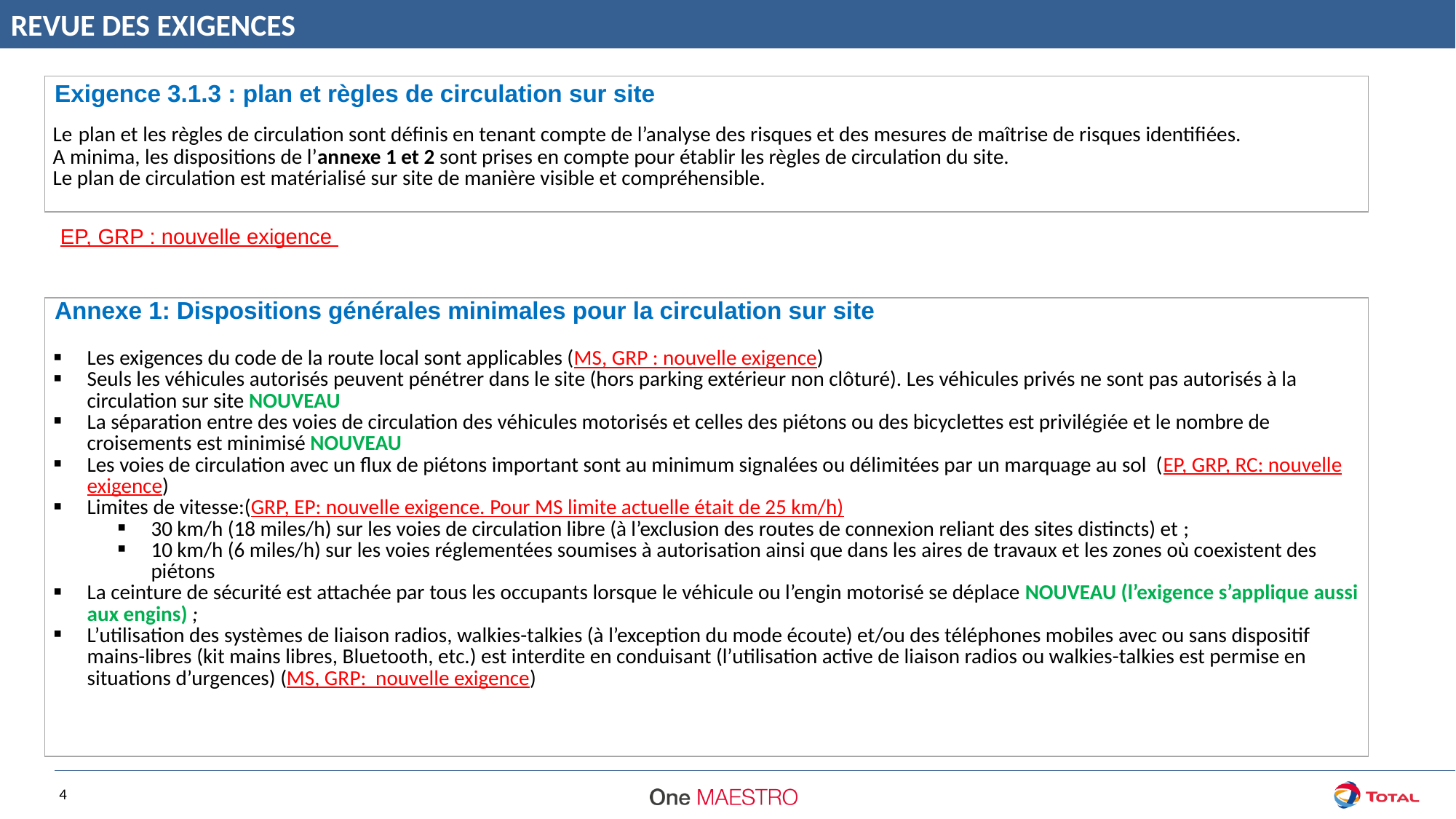

REVUE DES EXIGENCES
| {Exigence 3.1.3 : plan et règles de circulation sur site |
| --- |
| Le plan et les règles de circulation sont définis en tenant compte de l’analyse des risques et des mesures de maîtrise de risques identifiées. A minima, les dispositions de l’annexe 1 et 2 sont prises en compte pour établir les règles de circulation du site. Le plan de circulation est matérialisé sur site de manière visible et compréhensible. |
EP, GRP : nouvelle exigence
| {Annexe 1: Dispositions générales minimales pour la circulation sur site |
| --- |
| Les exigences du code de la route local sont applicables (MS, GRP : nouvelle exigence) Seuls les véhicules autorisés peuvent pénétrer dans le site (hors parking extérieur non clôturé). Les véhicules privés ne sont pas autorisés à la circulation sur site NOUVEAU La séparation entre des voies de circulation des véhicules motorisés et celles des piétons ou des bicyclettes est privilégiée et le nombre de croisements est minimisé NOUVEAU Les voies de circulation avec un flux de piétons important sont au minimum signalées ou délimitées par un marquage au sol (EP, GRP, RC: nouvelle exigence) Limites de vitesse:(GRP, EP: nouvelle exigence. Pour MS limite actuelle était de 25 km/h) 30 km/h (18 miles/h) sur les voies de circulation libre (à l’exclusion des routes de connexion reliant des sites distincts) et ; 10 km/h (6 miles/h) sur les voies réglementées soumises à autorisation ainsi que dans les aires de travaux et les zones où coexistent des piétons La ceinture de sécurité est attachée par tous les occupants lorsque le véhicule ou l’engin motorisé se déplace NOUVEAU (l’exigence s’applique aussi aux engins) ; L’utilisation des systèmes de liaison radios, walkies-talkies (à l’exception du mode écoute) et/ou des téléphones mobiles avec ou sans dispositif mains-libres (kit mains libres, Bluetooth, etc.) est interdite en conduisant (l’utilisation active de liaison radios ou walkies-talkies est permise en situations d’urgences) (MS, GRP: nouvelle exigence) |